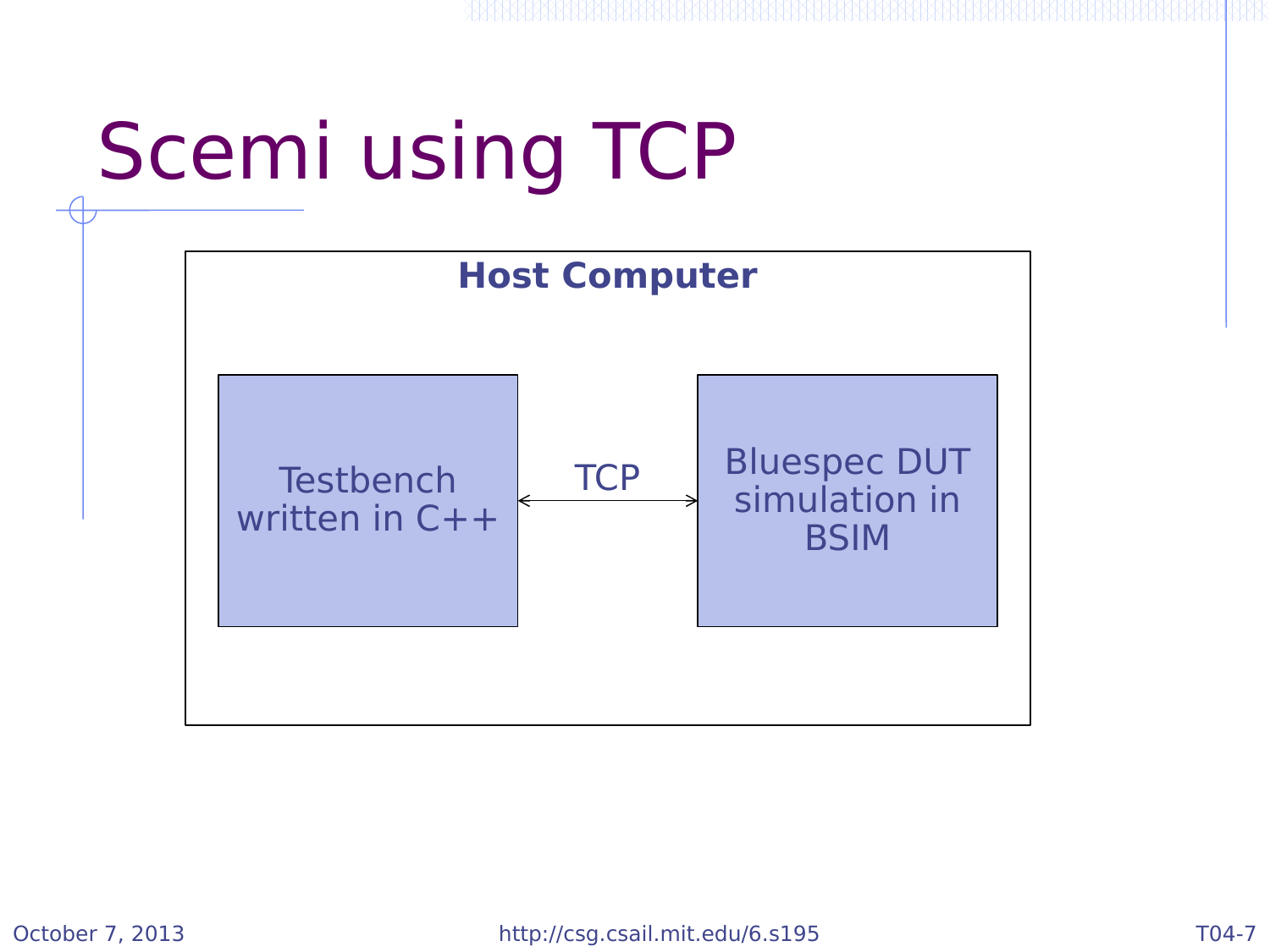

# Scemi using TCP
Host Computer
Testbench written in C++
Bluespec DUT simulation in BSIM
TCP
October 7, 2013
http://csg.csail.mit.edu/6.s195
T04-7